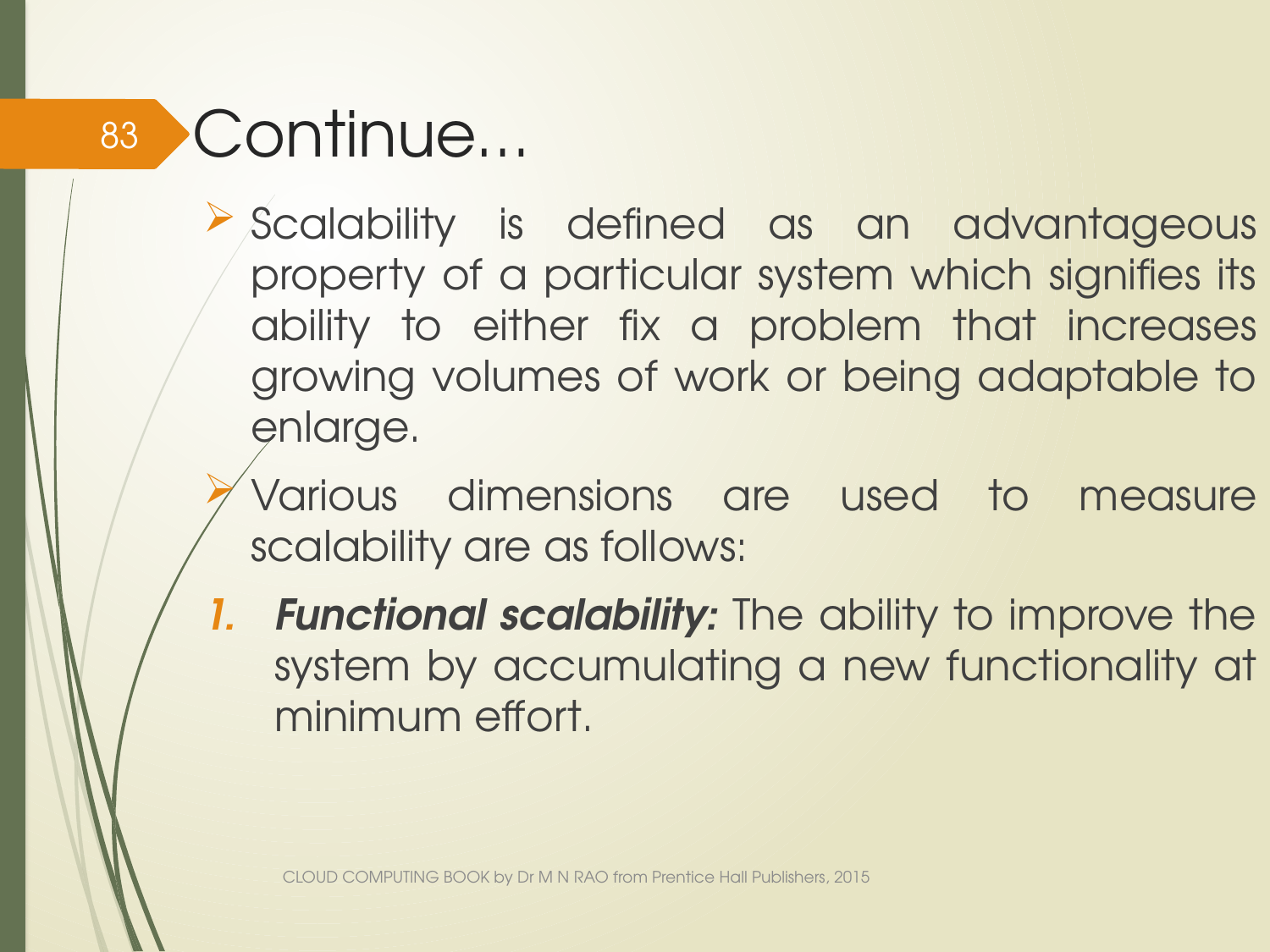

# Continue…
83
Scalability is defined as an advantageous property of a particular system which signifies its ability to either fix a problem that increases growing volumes of work or being adaptable to enlarge.
Various dimensions are used to measure scalability are as follows:
Functional scalability: The ability to improve the system by accumulating a new functionality at minimum effort.

CLOUD COMPUTING BOOK by Dr M N RAO from Prentice Hall Publishers, 2015